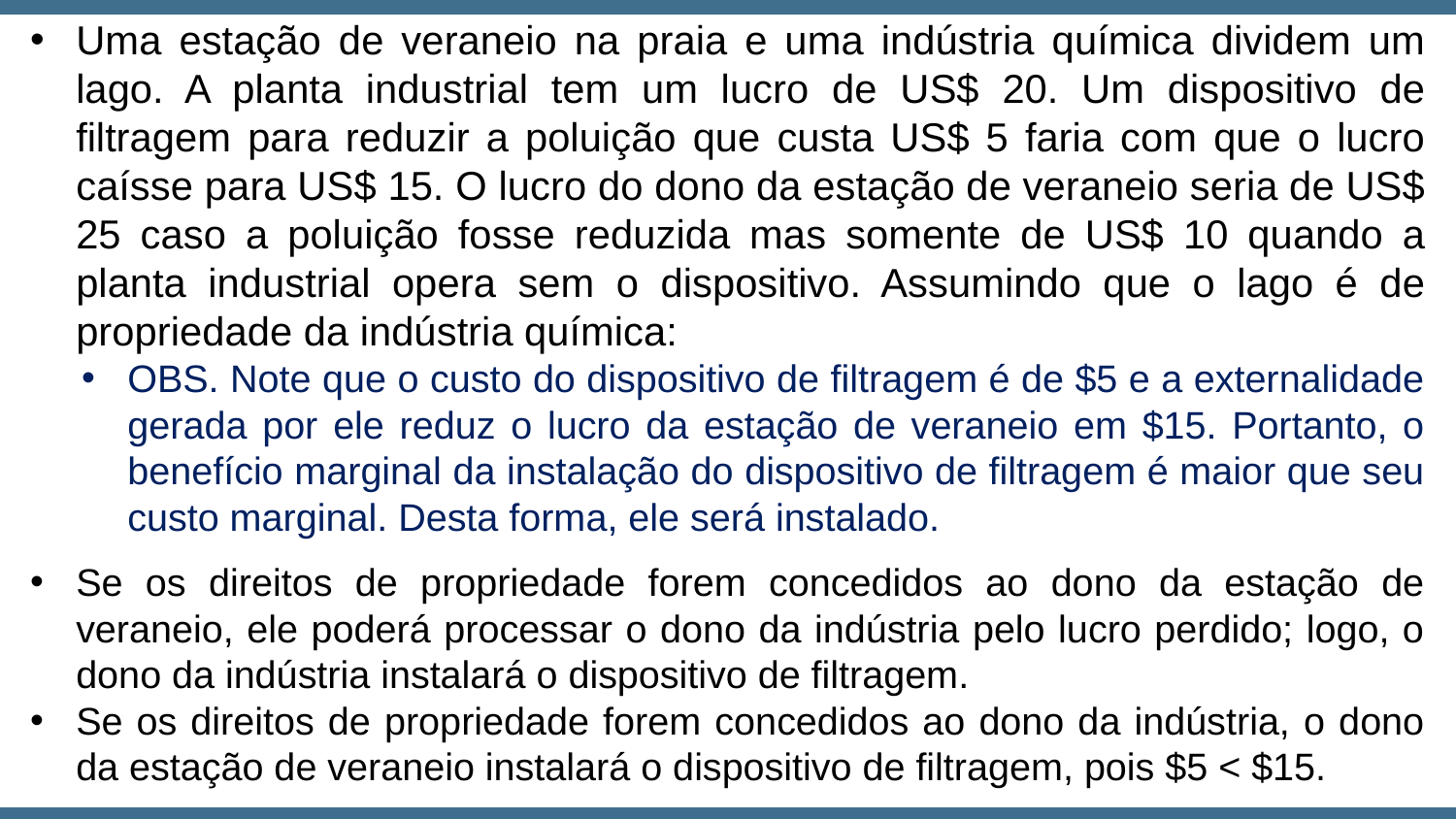

Uma estação de veraneio na praia e uma indústria química dividem um lago. A planta industrial tem um lucro de US$ 20. Um dispositivo de filtragem para reduzir a poluição que custa US$ 5 faria com que o lucro caísse para US$ 15. O lucro do dono da estação de veraneio seria de US$ 25 caso a poluição fosse reduzida mas somente de US$ 10 quando a planta industrial opera sem o dispositivo. Assumindo que o lago é de propriedade da indústria química:
OBS. Note que o custo do dispositivo de filtragem é de $5 e a externalidade gerada por ele reduz o lucro da estação de veraneio em $15. Portanto, o benefício marginal da instalação do dispositivo de filtragem é maior que seu custo marginal. Desta forma, ele será instalado.

Se os direitos de propriedade forem concedidos ao dono da estação de veraneio, ele poderá processar o dono da indústria pelo lucro perdido; logo, o dono da indústria instalará o dispositivo de filtragem.
Se os direitos de propriedade forem concedidos ao dono da indústria, o dono da estação de veraneio instalará o dispositivo de filtragem, pois $5 < $15.